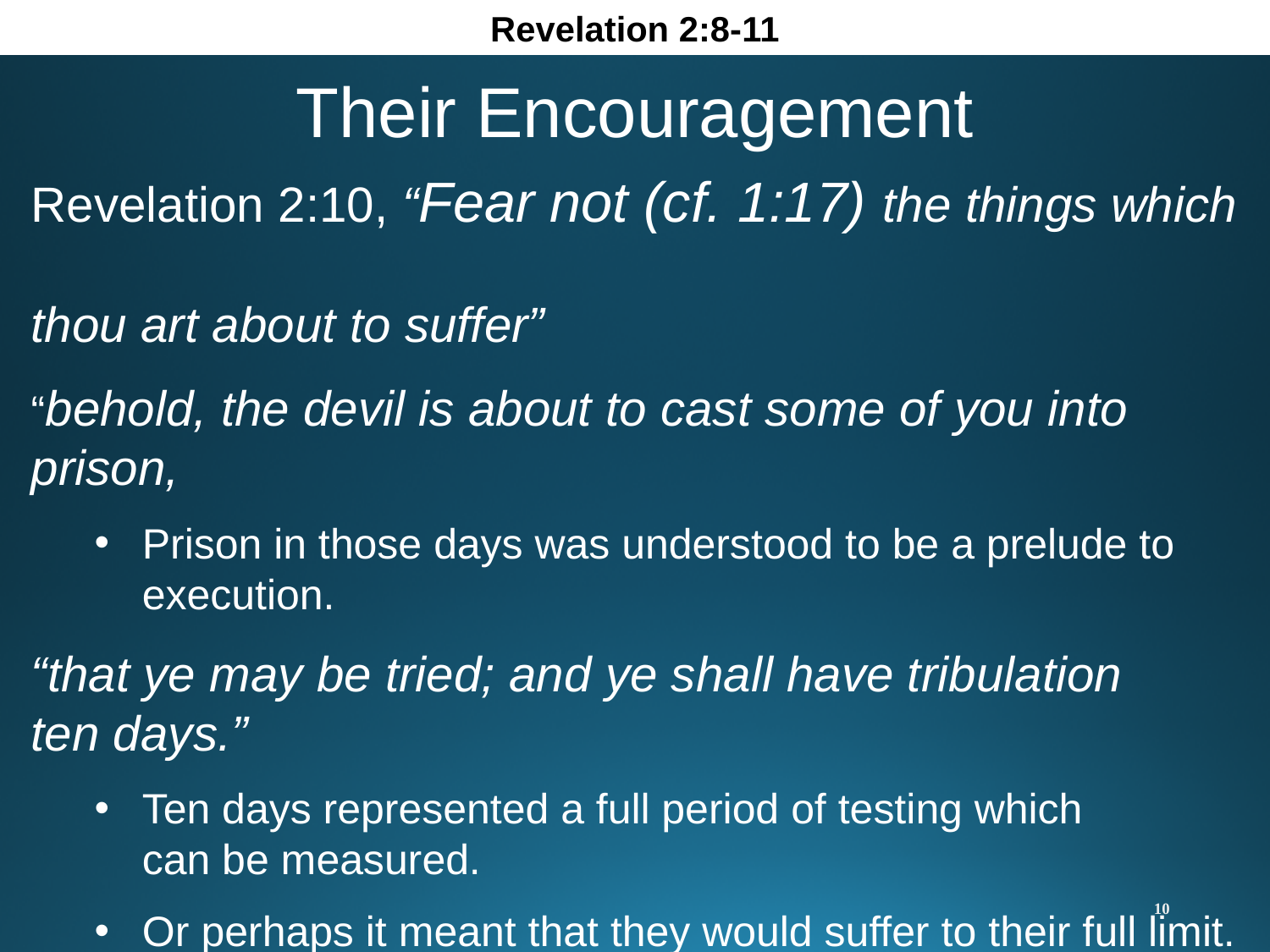

Revelation 2:8-11
Their Encouragement
Revelation 2:10, “Fear not (cf. 1:17) the things which
thou art about to suffer”
“behold, the devil is about to cast some of you into prison,
Prison in those days was understood to be a prelude to execution.
“that ye may be tried; and ye shall have tribulation
ten days.”
Ten days represented a full period of testing which
can be measured.
Or perhaps it meant that they would suffer to their full limit.
10